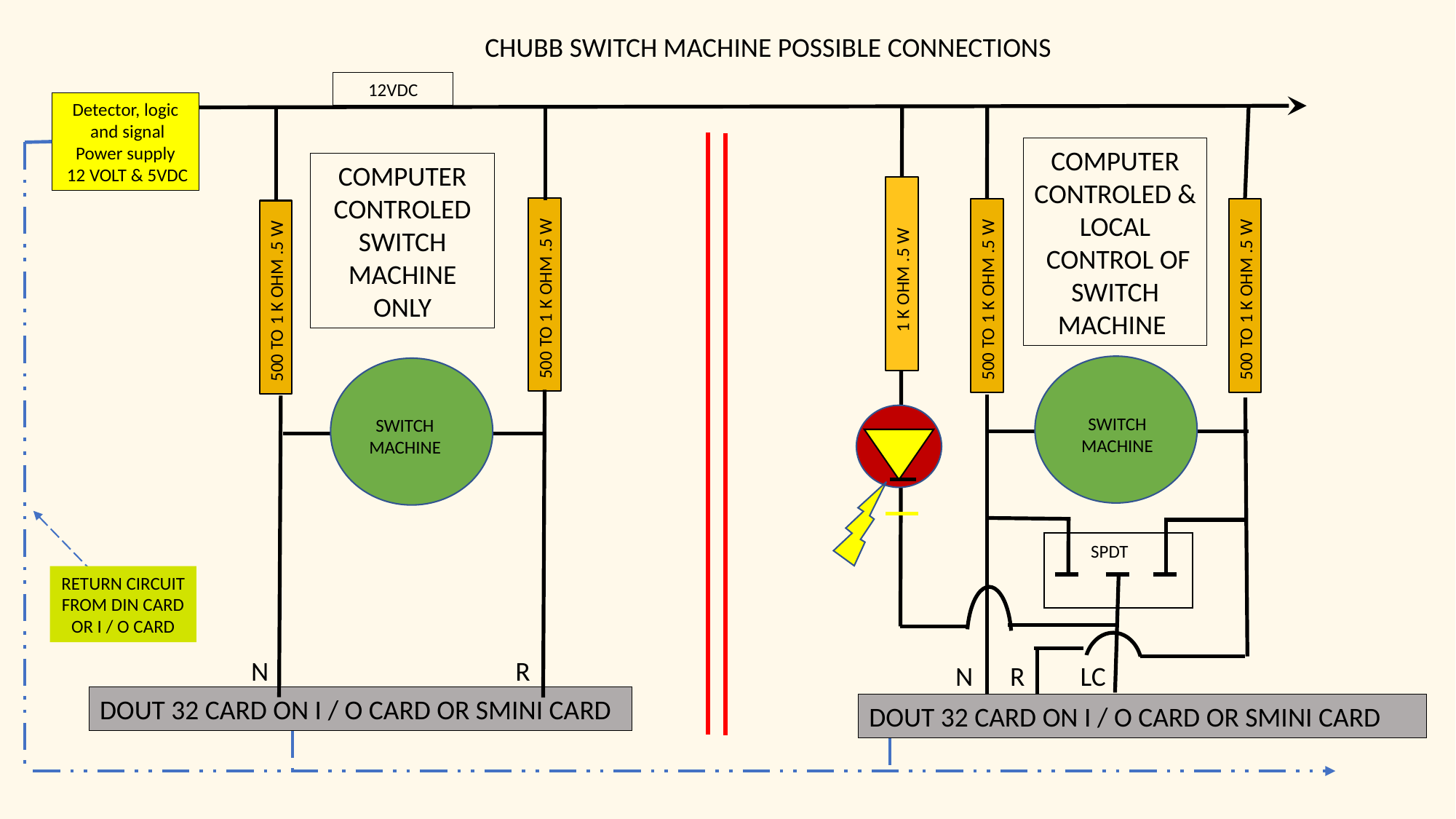

CHUBB SWITCH MACHINE POSSIBLE CONNECTIONS
12VDC
Detector, logic
 and signal
Power supply
 12 VOLT & 5VDC
COMPUTER CONTROLED & LOCAL
 CONTROL OF SWITCH MACHINE
COMPUTER CONTROLED SWITCH MACHINE ONLY
1 K OHM .5 W
500 TO 1 K OHM .5 W
500 TO 1 K OHM .5 W
500 TO 1 K OHM .5 W
500 TO 1 K OHM .5 W

SWITCH MACHINE
SWITCH MACHINE

SPDT
RETURN CIRCUIT FROM DIN CARD OR I / O CARD

N                                        R
N      R         LC
DOUT 32 CARD ON I / O CARD OR SMINI CARD
DOUT 32 CARD ON I / O CARD OR SMINI CARD